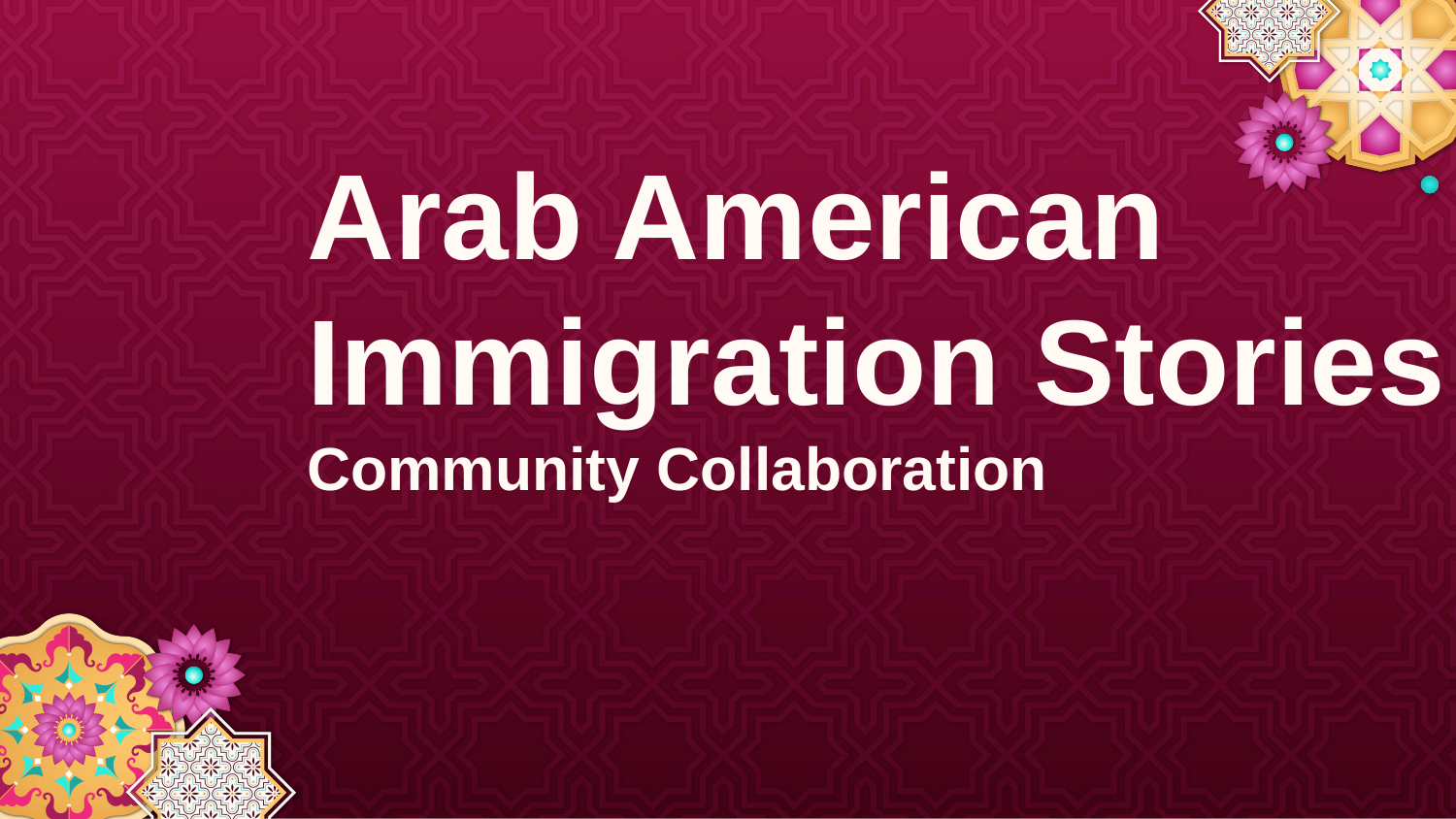

# Arab American Immigration Stories:
Community Collaboration